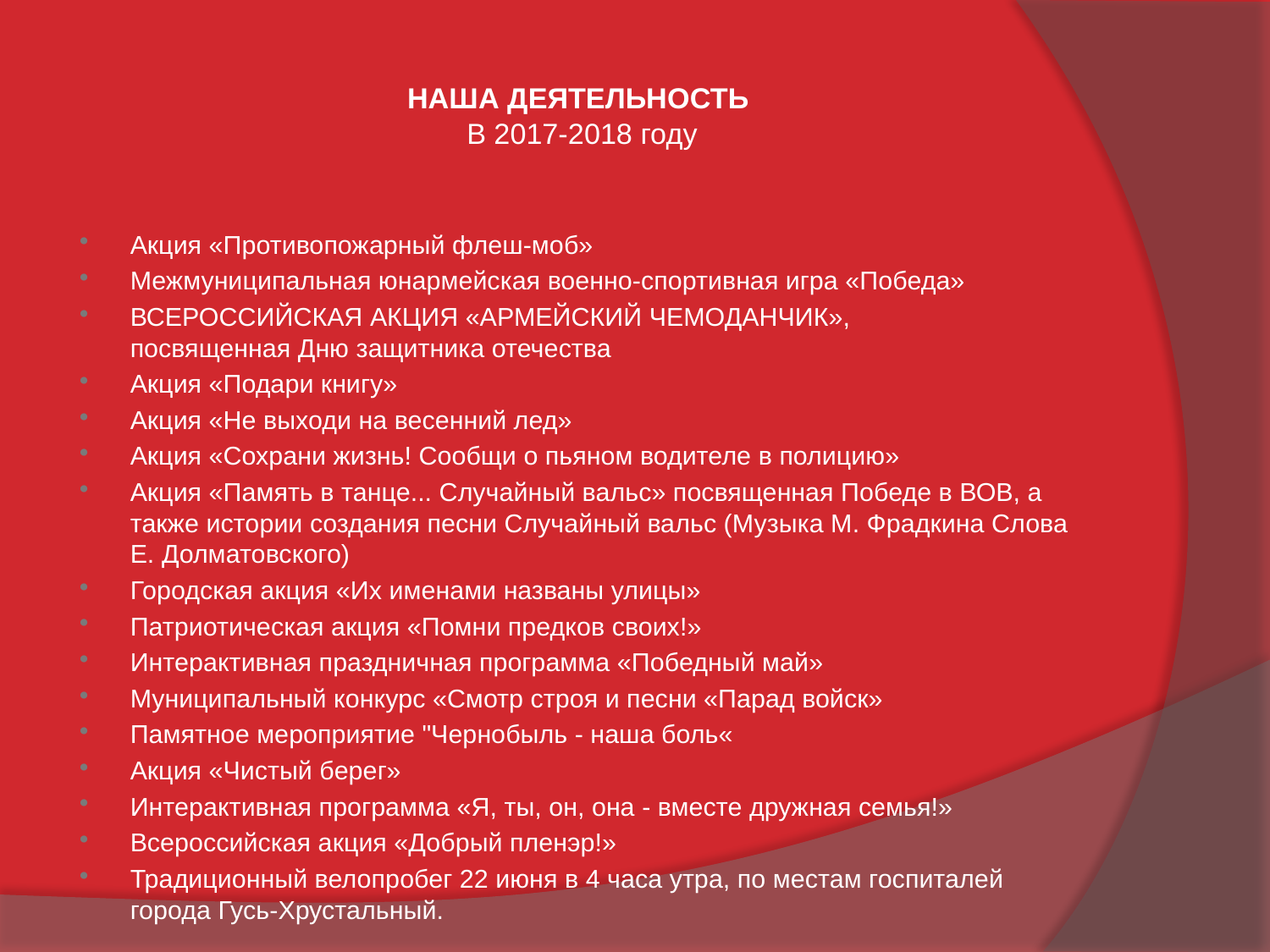

# НАША ДЕЯТЕЛЬНОСТЬ В 2017-2018 году
Акция «Противопожарный флеш-моб»
Межмуниципальная юнармейская военно-спортивная игра «Победа»
ВСЕРОССИЙСКАЯ АКЦИЯ «АРМЕЙСКИЙ ЧЕМОДАНЧИК»,
посвященная Дню защитника отечества
Акция «Подари книгу»
Акция «Не выходи на весенний лед»
Акция «Сохрани жизнь! Сообщи о пьяном водителе в полицию»
Акция «Память в танце... Случайный вальс» посвященная Победе в ВОВ, а также истории создания песни Случайный вальс (Музыка М. Фрадкина Слова Е. Долматовского)
Городская акция «Их именами названы улицы»
Патриотическая акция «Помни предков своих!»
Интерактивная праздничная программа «Победный май»
Муниципальный конкурс «Смотр строя и песни «Парад войск»
Памятное мероприятие "Чернобыль - наша боль«
Акция «Чистый берег»
Интерактивная программа «Я, ты, он, она - вместе дружная семья!»
Всероссийская акция «Добрый пленэр!»
Традиционный велопробег 22 июня в 4 часа утра, по местам госпиталей города Гусь-Хрустальный.